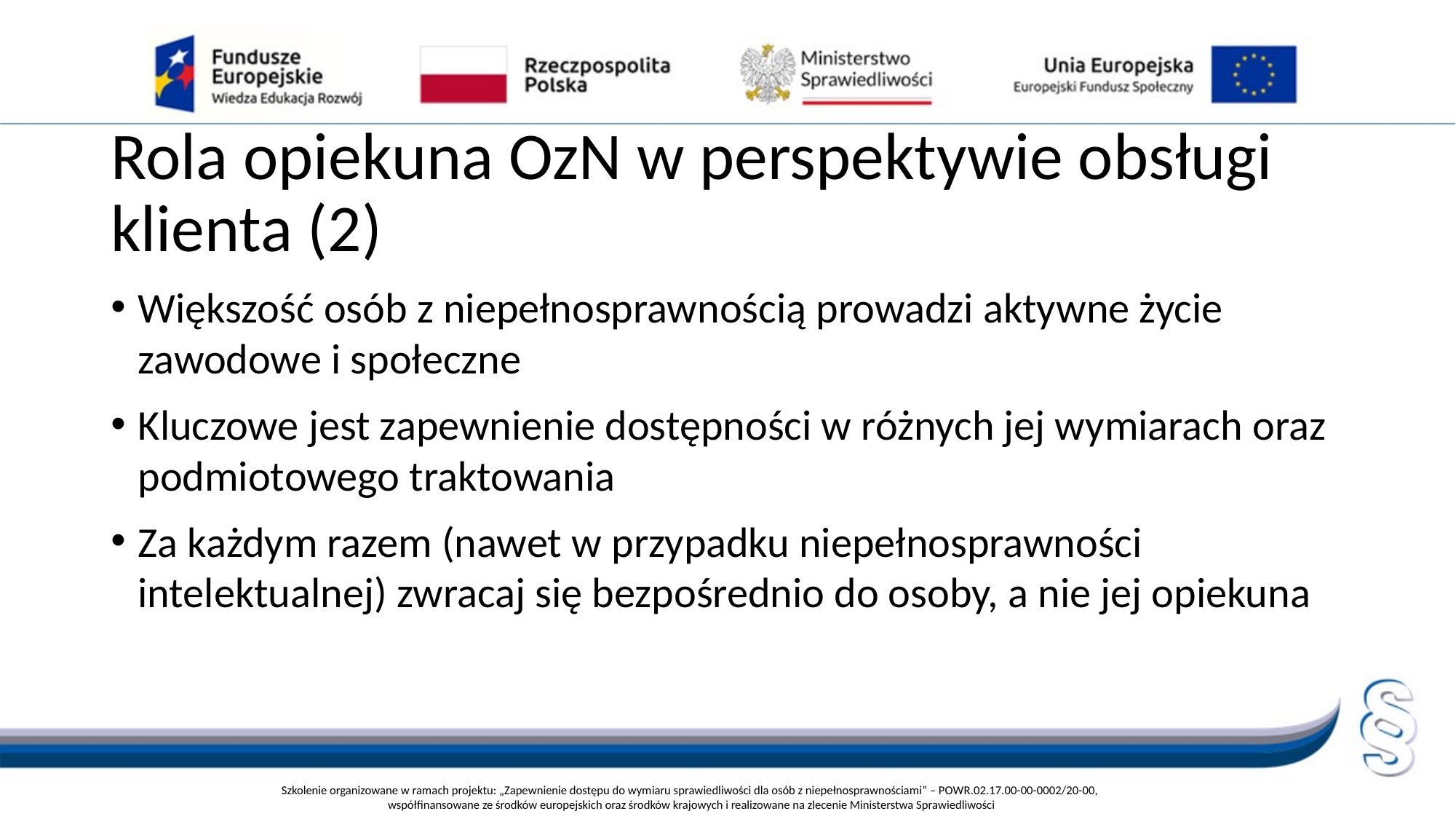

# Rola opiekuna OzN w perspektywie obsługi klienta (2)
Większość osób z niepełnosprawnością prowadzi aktywne życie zawodowe i społeczne
Kluczowe jest zapewnienie dostępności w różnych jej wymiarach oraz podmiotowego traktowania
Za każdym razem (nawet w przypadku niepełnosprawności intelektualnej) zwracaj się bezpośrednio do osoby, a nie jej opiekuna

Szkolenie organizowane w ramach projektu: „Zapewnienie dostępu do wymiaru sprawiedliwości dla osób z niepełnosprawnościami” – POWR.02.17.00-00-0002/20-00,
współfinansowane ze środków europejskich oraz środków krajowych i realizowane na zlecenie Ministerstwa Sprawiedliwości